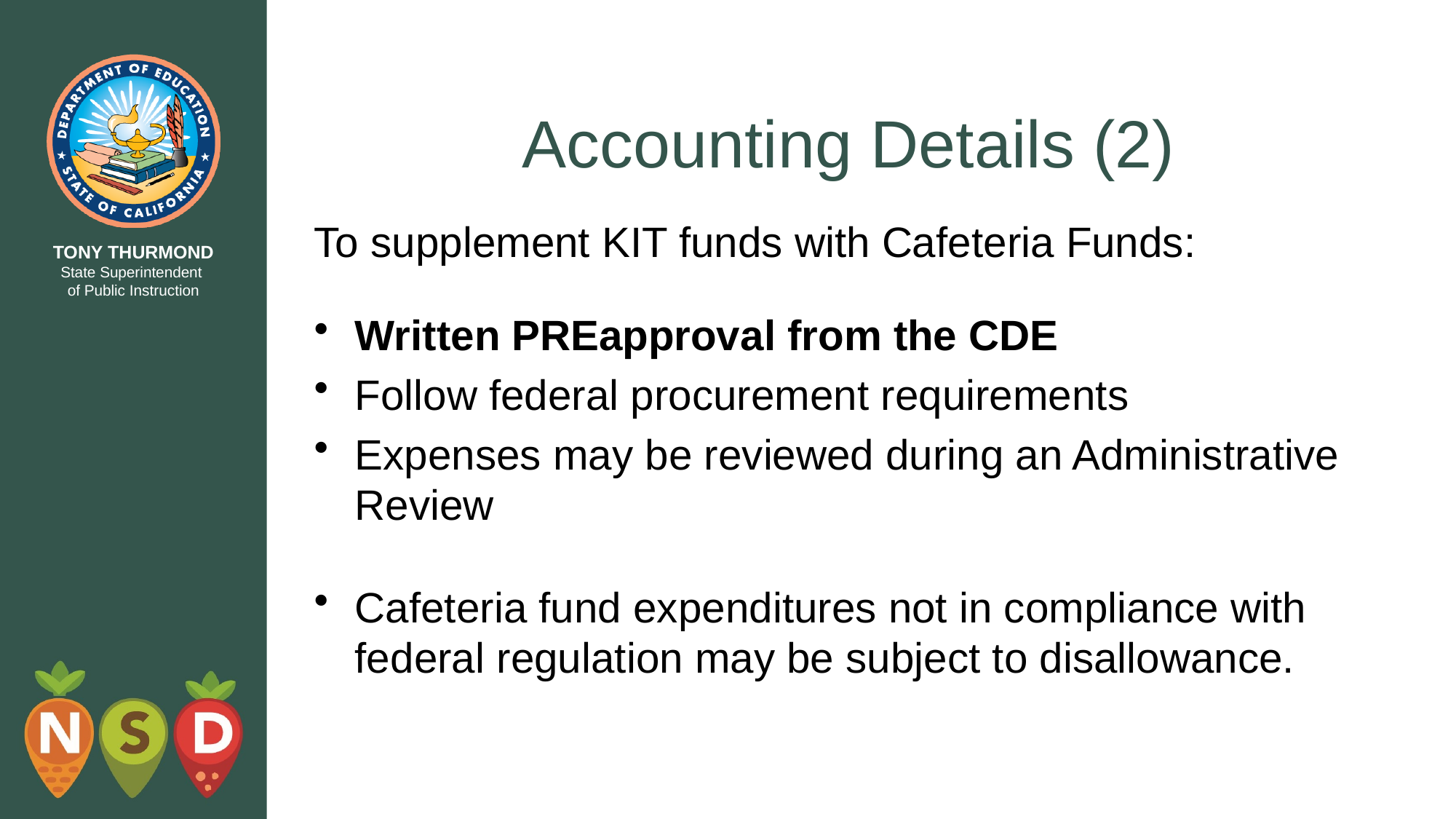

# Accounting Details (2)
To supplement KIT funds with Cafeteria Funds:

Written PREapproval from the CDE
Follow federal procurement requirements
Expenses may be reviewed during an Administrative Review

Cafeteria fund expenditures not in compliance with federal regulation may be subject to disallowance.